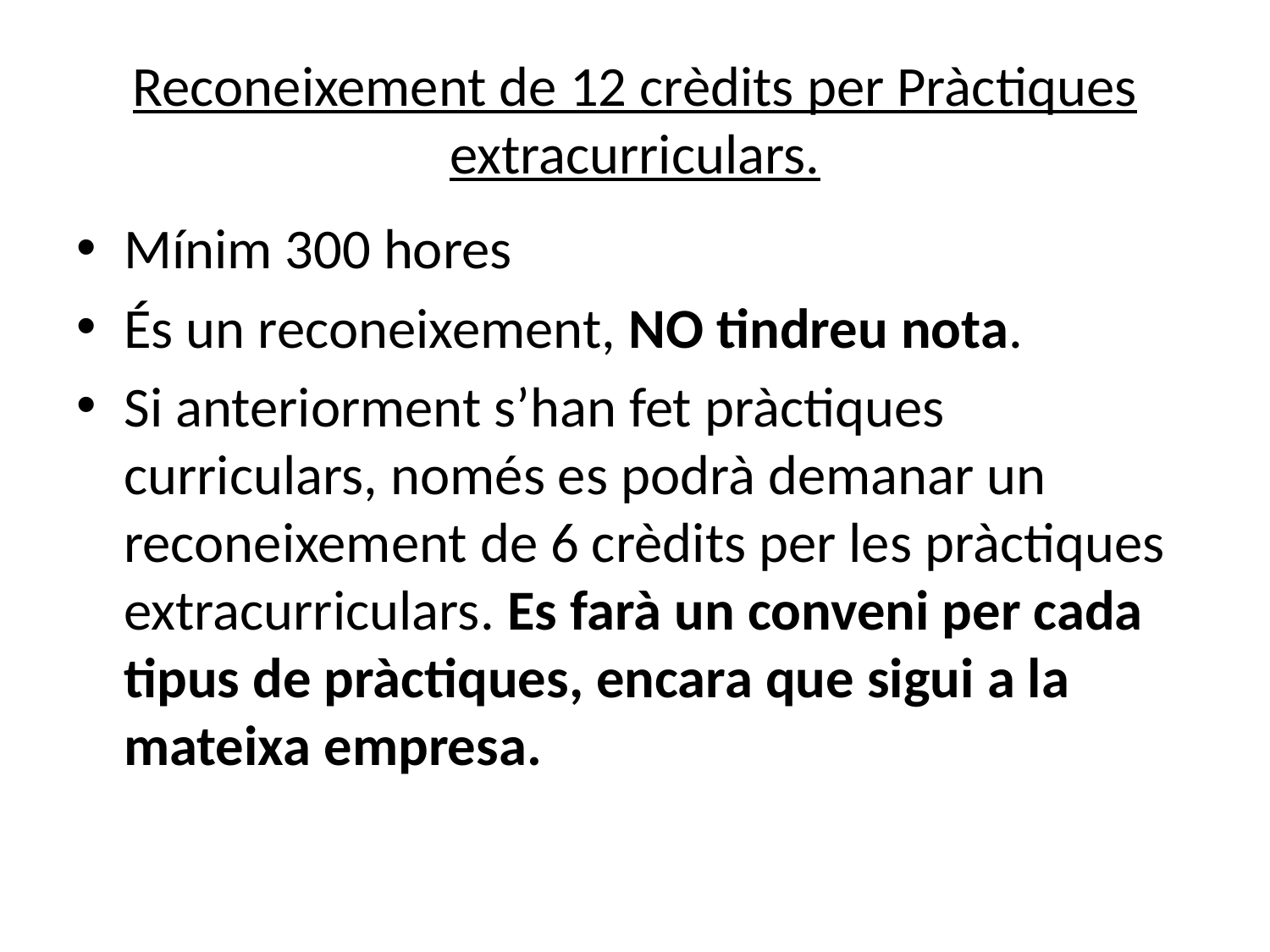

# Reconeixement de 12 crèdits per Pràctiques extracurriculars.
Mínim 300 hores
És un reconeixement, NO tindreu nota.
Si anteriorment s’han fet pràctiques curriculars, només es podrà demanar un reconeixement de 6 crèdits per les pràctiques extracurriculars. Es farà un conveni per cada tipus de pràctiques, encara que sigui a la mateixa empresa.